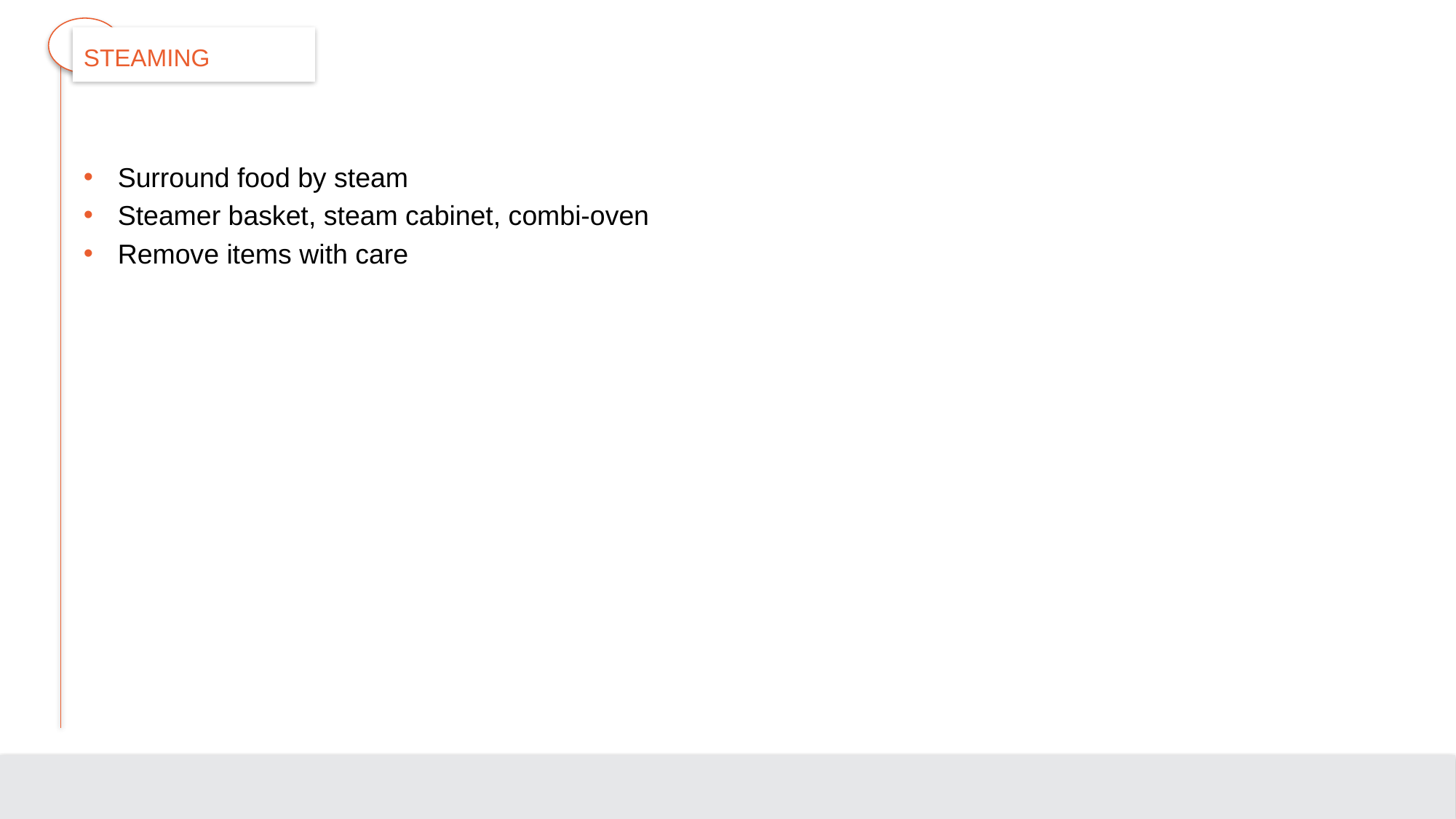

# Steaming
Surround food by steam
Steamer basket, steam cabinet, combi-oven
Remove items with care